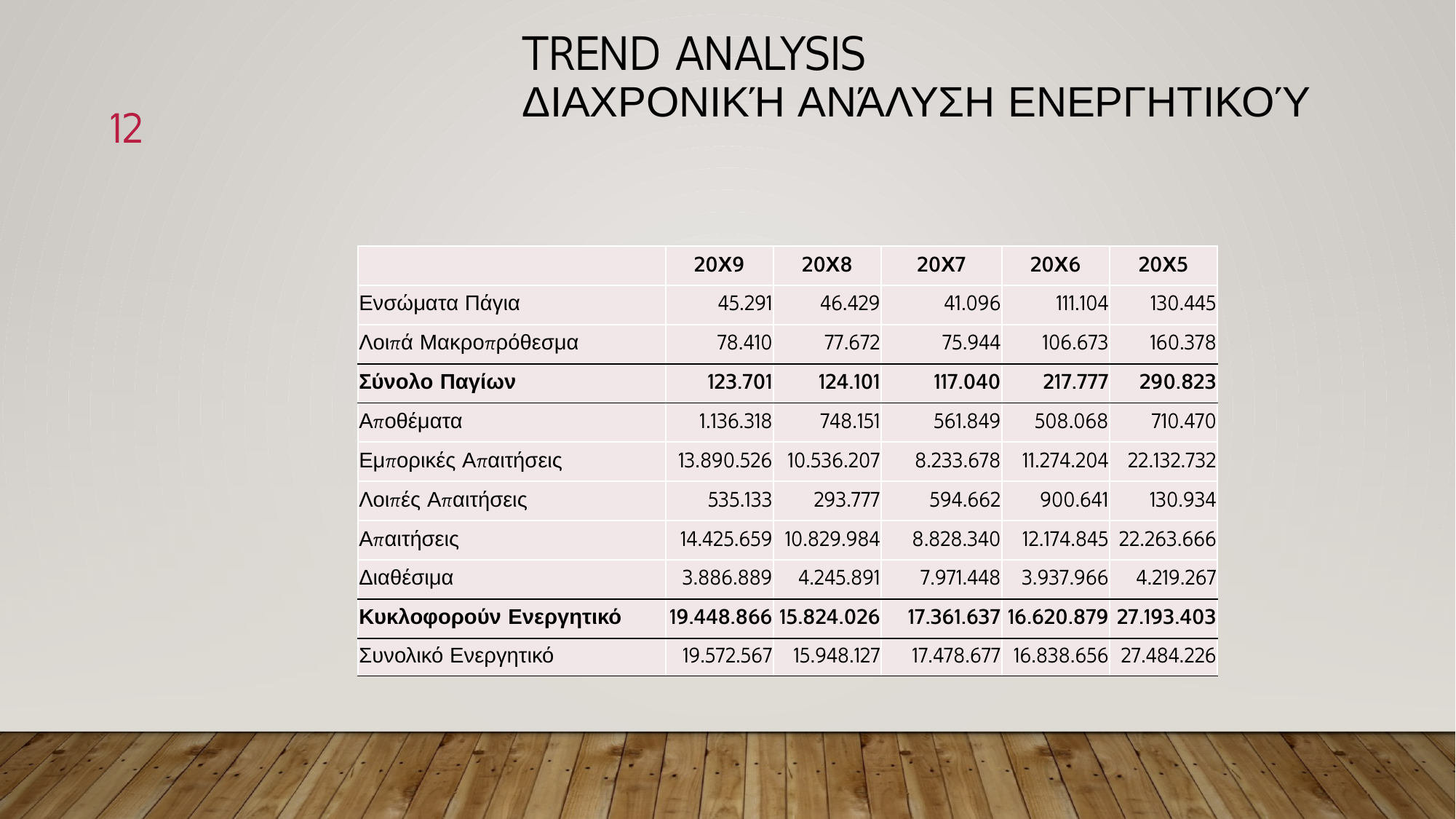

Trend Analysis
Διαχρονική Ανάλυση Ενεργητικού
12
|  | 20Χ9 | 20Χ8 | 20Χ7 | 20Χ6 | 20Χ5 |
| --- | --- | --- | --- | --- | --- |
| Ενσώματα Πάγια | 45.291 | 46.429 | 41.096 | 111.104 | 130.445 |
| Λοιπά Μακροπρόθεσμα | 78.410 | 77.672 | 75.944 | 106.673 | 160.378 |
| Σύνολο Παγίων | 123.701 | 124.101 | 117.040 | 217.777 | 290.823 |
| Αποθέματα | 1.136.318 | 748.151 | 561.849 | 508.068 | 710.470 |
| Εμπορικές Απαιτήσεις | 13.890.526 | 10.536.207 | 8.233.678 | 11.274.204 | 22.132.732 |
| Λοιπές Απαιτήσεις | 535.133 | 293.777 | 594.662 | 900.641 | 130.934 |
| Απαιτήσεις | 14.425.659 | 10.829.984 | 8.828.340 | 12.174.845 | 22.263.666 |
| Διαθέσιμα | 3.886.889 | 4.245.891 | 7.971.448 | 3.937.966 | 4.219.267 |
| Κυκλοφορούν Ενεργητικό | 19.448.866 | 15.824.026 | 17.361.637 | 16.620.879 | 27.193.403 |
| Συνολικό Ενεργητικό | 19.572.567 | 15.948.127 | 17.478.677 | 16.838.656 | 27.484.226 |